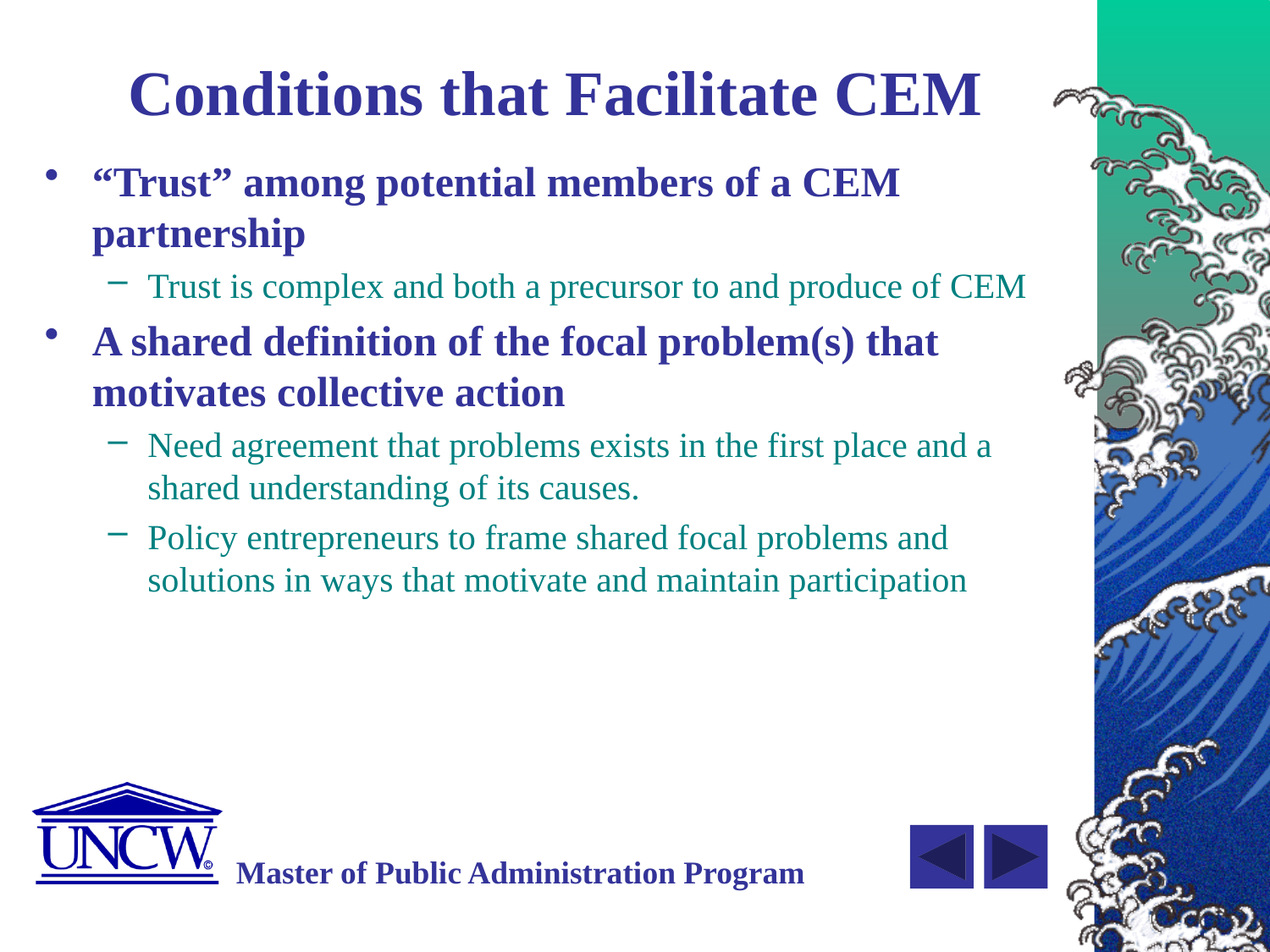

# Conditions that Facilitate CEM
“Trust” among potential members of a CEM partnership
Trust is complex and both a precursor to and produce of CEM
A shared definition of the focal problem(s) that motivates collective action
Need agreement that problems exists in the first place and a shared understanding of its causes.
Policy entrepreneurs to frame shared focal problems and solutions in ways that motivate and maintain participation